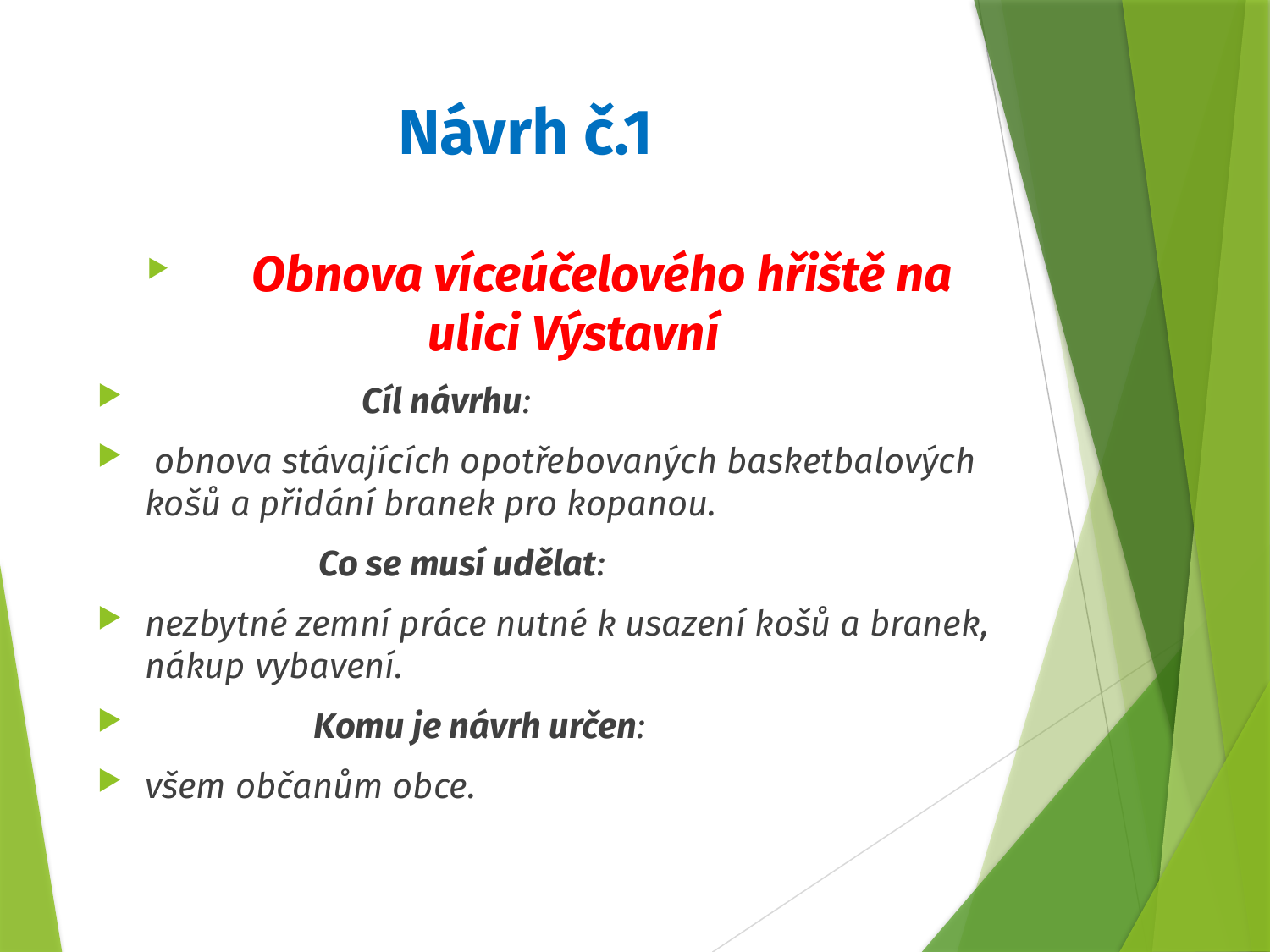

# Návrh č.1
        Obnova víceúčelového hřiště na ulici Výstavní
                           Cíl návrhu:
 obnova stávajících opotřebovaných basketbalových košů a přidání branek pro kopanou.
                           Co se musí udělat:
nezbytné zemní práce nutné k usazení košů a branek, nákup vybavení.
                     Komu je návrh určen:
všem občanům obce.